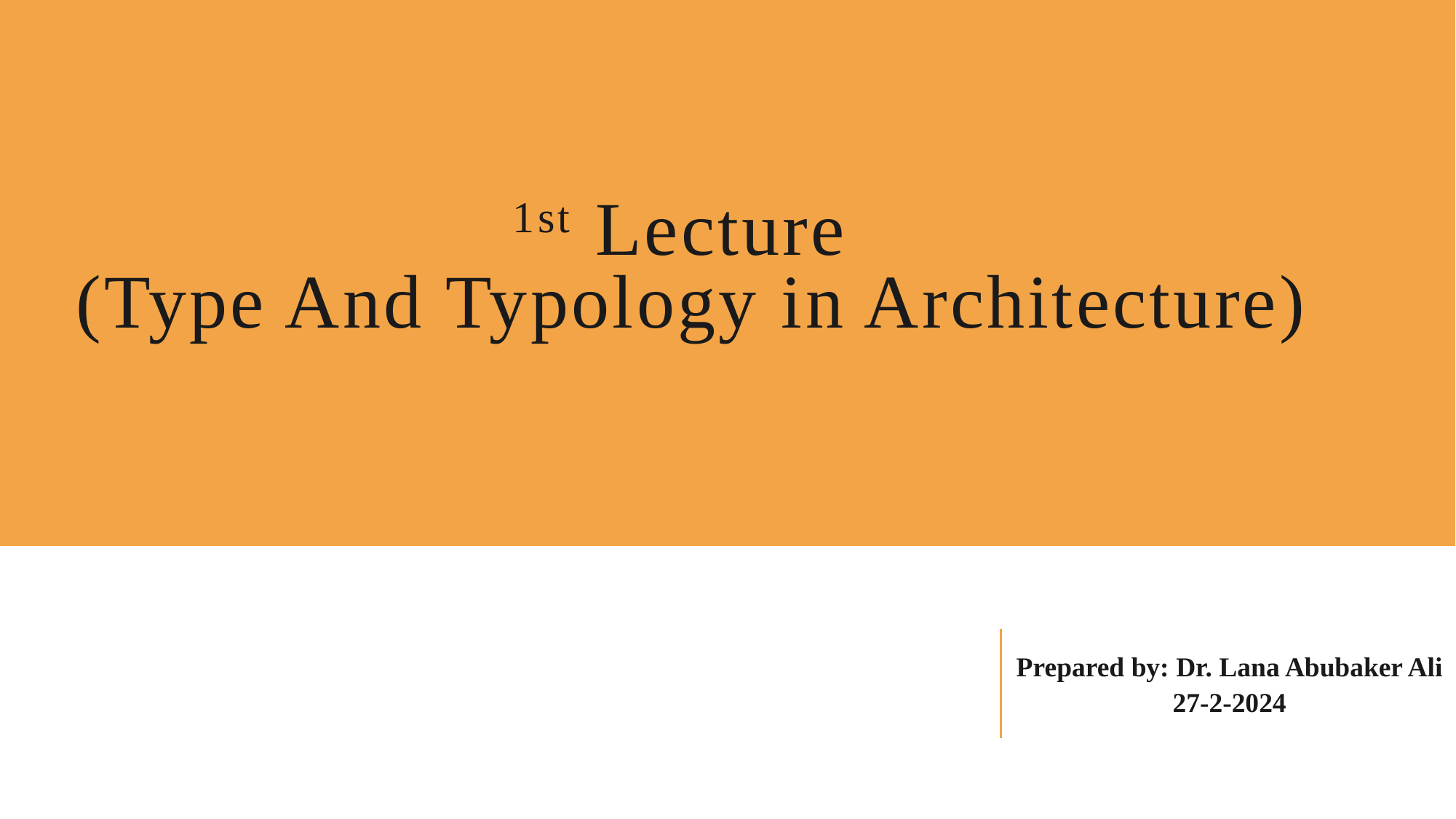

# 1st Lecture (Type And Typology in Architecture)
Prepared by: Dr. Lana Abubaker Ali
27-2-2024